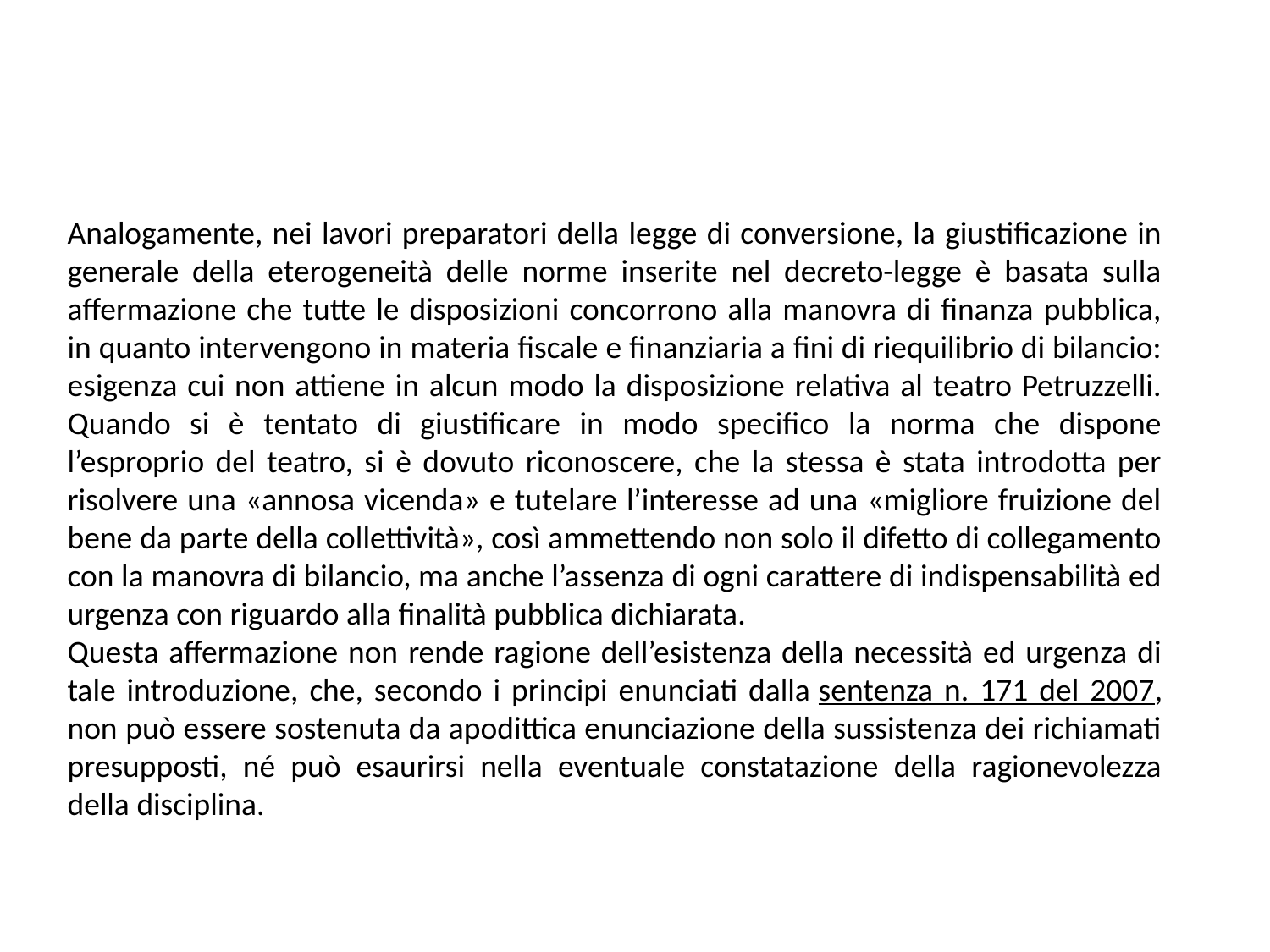

Analogamente, nei lavori preparatori della legge di conversione, la giustificazione in generale della eterogeneità delle norme inserite nel decreto-legge è basata sulla affermazione che tutte le disposizioni concorrono alla manovra di finanza pubblica, in quanto intervengono in materia fiscale e finanziaria a fini di riequilibrio di bilancio: esigenza cui non attiene in alcun modo la disposizione relativa al teatro Petruzzelli. Quando si è tentato di giustificare in modo specifico la norma che dispone l’esproprio del teatro, si è dovuto riconoscere, che la stessa è stata introdotta per risolvere una «annosa vicenda» e tutelare l’interesse ad una «migliore fruizione del bene da parte della collettività», così ammettendo non solo il difetto di collegamento con la manovra di bilancio, ma anche l’assenza di ogni carattere di indispensabilità ed urgenza con riguardo alla finalità pubblica dichiarata.
Questa affermazione non rende ragione dell’esistenza della necessità ed urgenza di tale introduzione, che, secondo i principi enunciati dalla sentenza n. 171 del 2007, non può essere sostenuta da apodittica enunciazione della sussistenza dei richiamati presupposti, né può esaurirsi nella eventuale constatazione della ragionevolezza della disciplina.